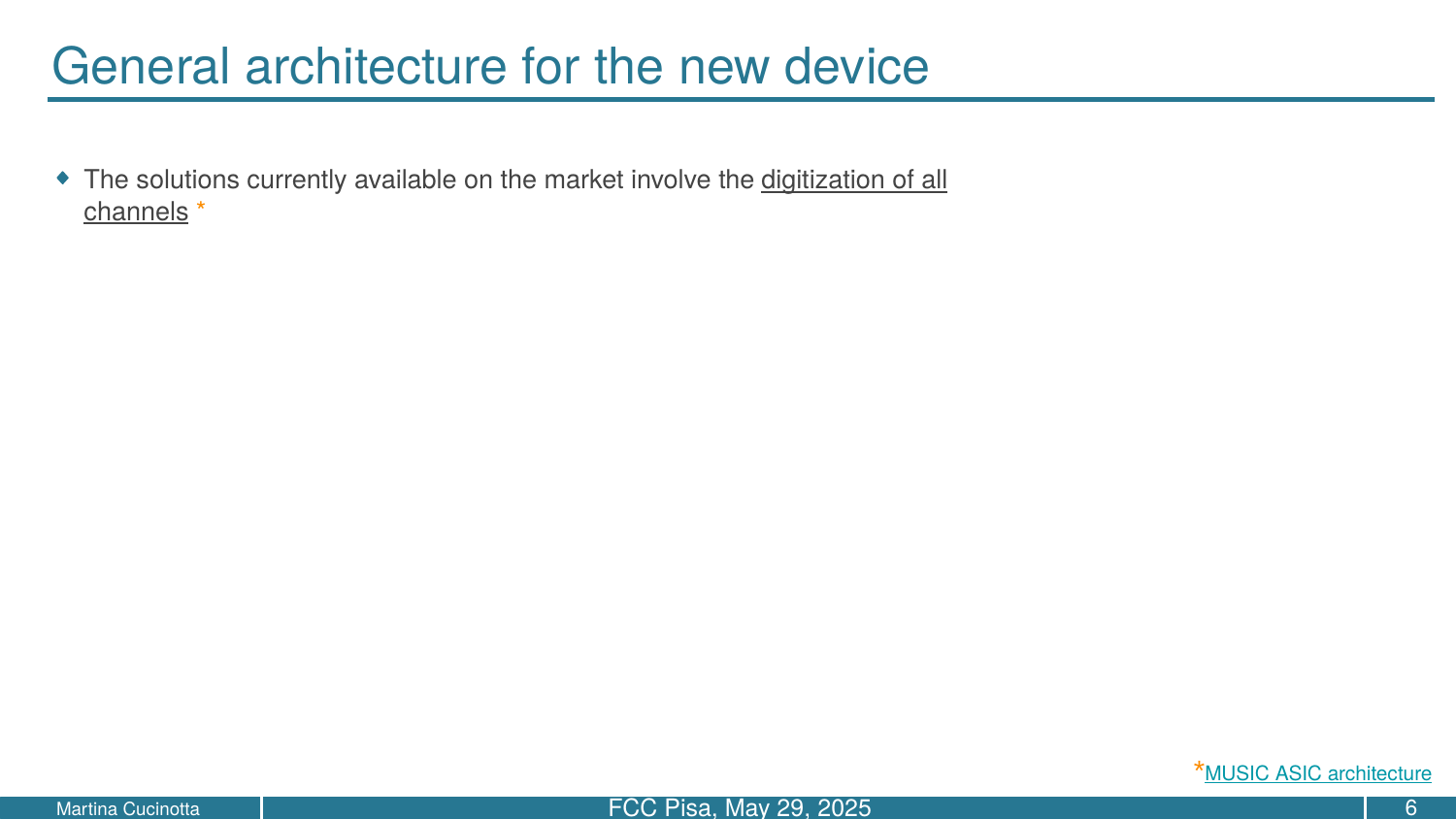

# General architecture for the new device
The solutions currently available on the market involve the digitization of all channels *

*MUSIC ASIC architecture
 FCC Pisa, May 29, 2025
6
Martina Cucinotta